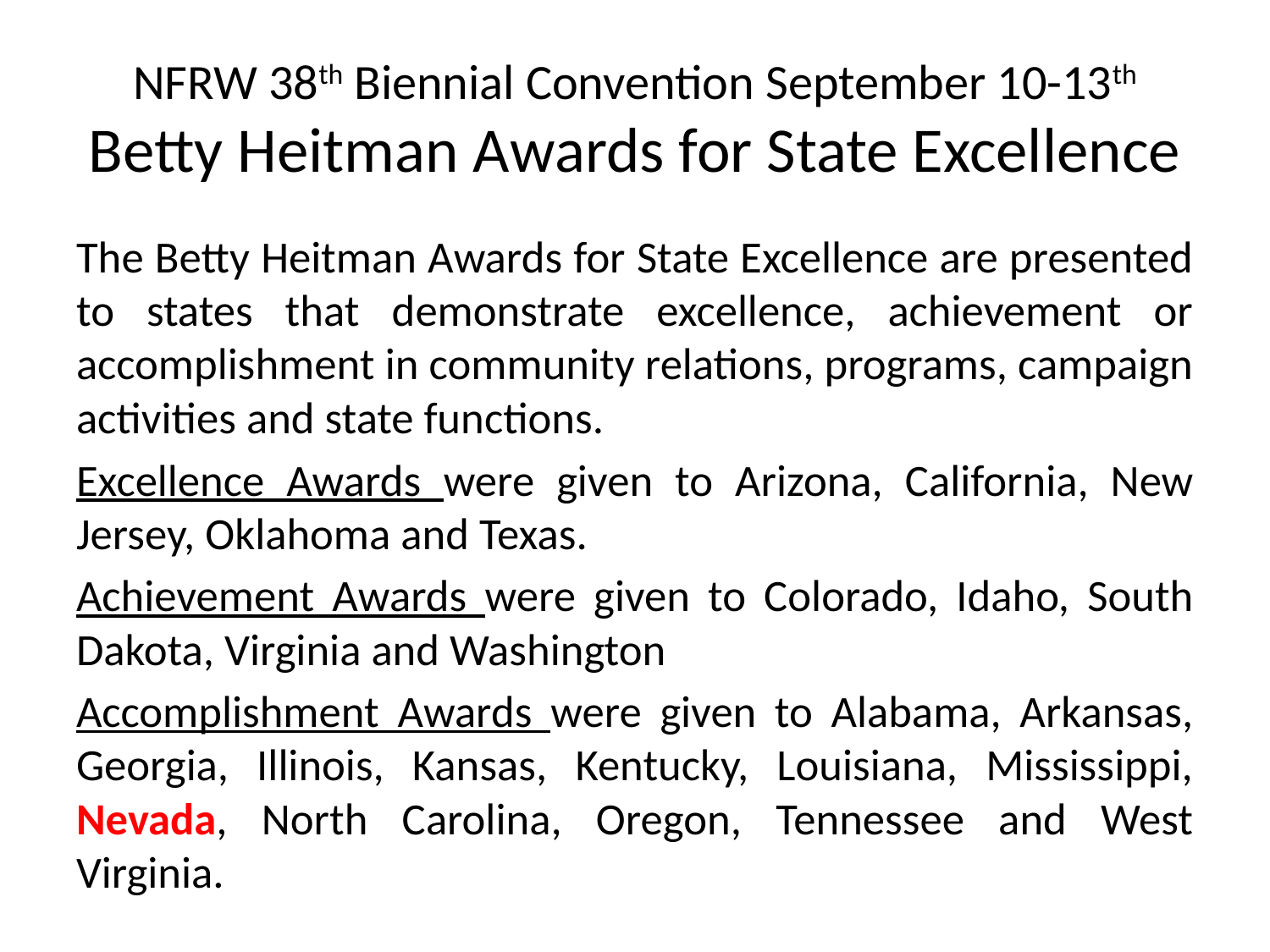

# NFRW 38th Biennial Convention September 10-13th Betty Heitman Awards for State Excellence
The Betty Heitman Awards for State Excellence are presented to states that demonstrate excellence, achievement or accomplishment in community relations, programs, campaign activities and state functions.
Excellence Awards were given to Arizona, California, New Jersey, Oklahoma and Texas.
Achievement Awards were given to Colorado, Idaho, South Dakota, Virginia and Washington
Accomplishment Awards were given to Alabama, Arkansas, Georgia, Illinois, Kansas, Kentucky, Louisiana, Mississippi, Nevada, North Carolina, Oregon, Tennessee and West Virginia.